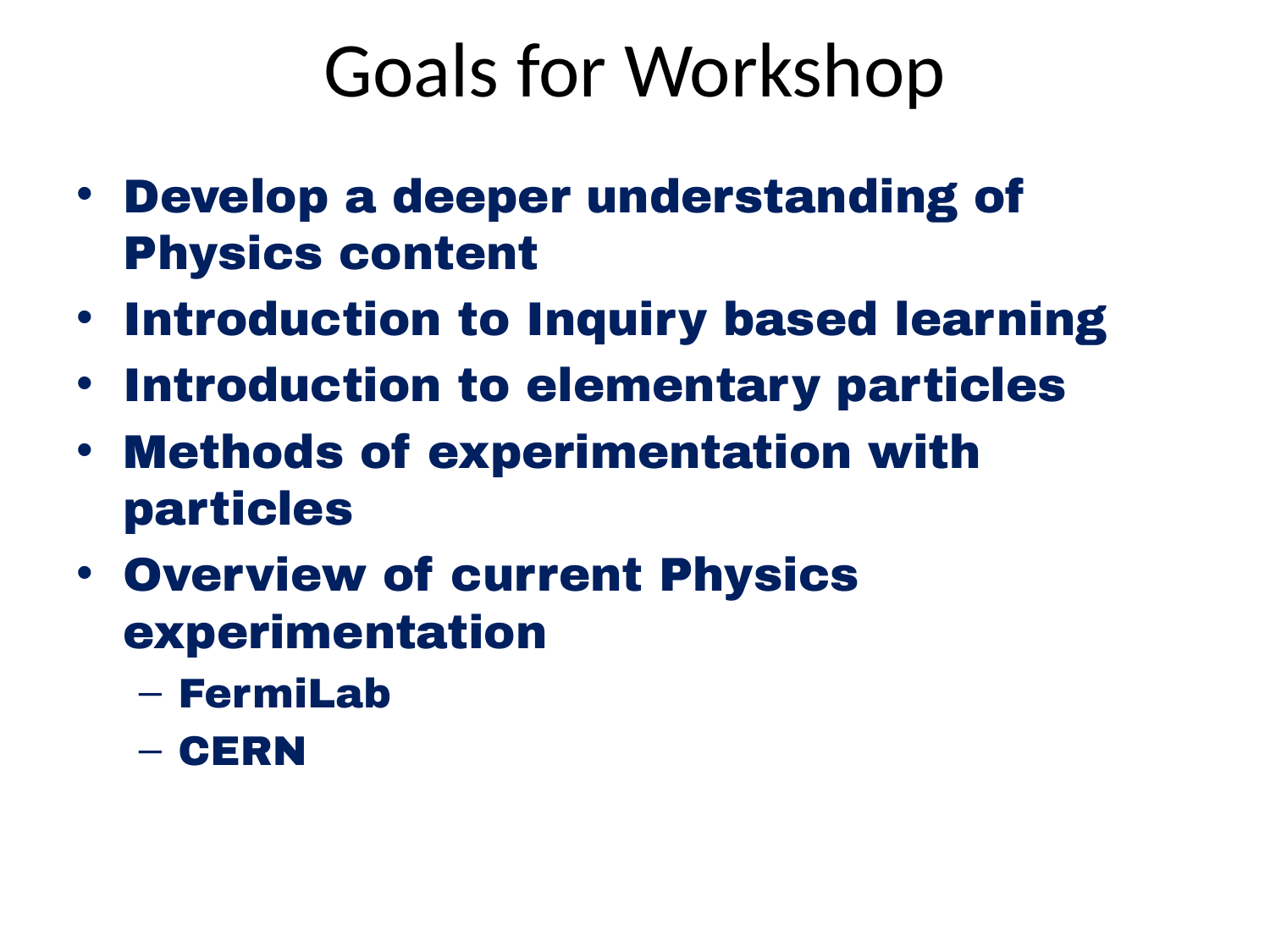

# Goals for Workshop
Develop a deeper understanding of Physics content
Introduction to Inquiry based learning
Introduction to elementary particles
Methods of experimentation with particles
Overview of current Physics experimentation
FermiLab
CERN